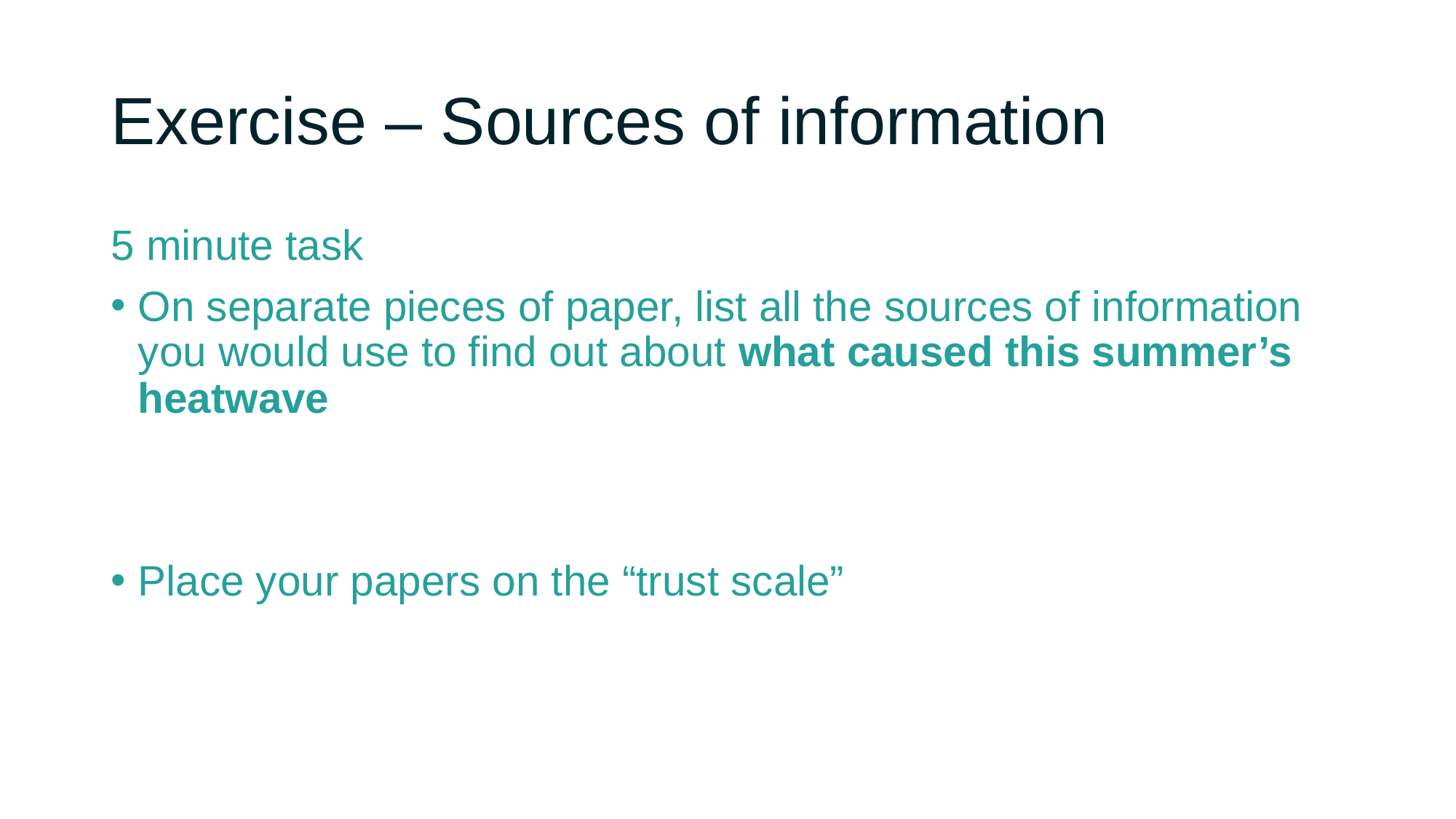

# Exercise – Sources of information
5 minute task
On separate pieces of paper, list all the sources of information you would use to find out about what caused this summer’s heatwave

Place your papers on the “trust scale”